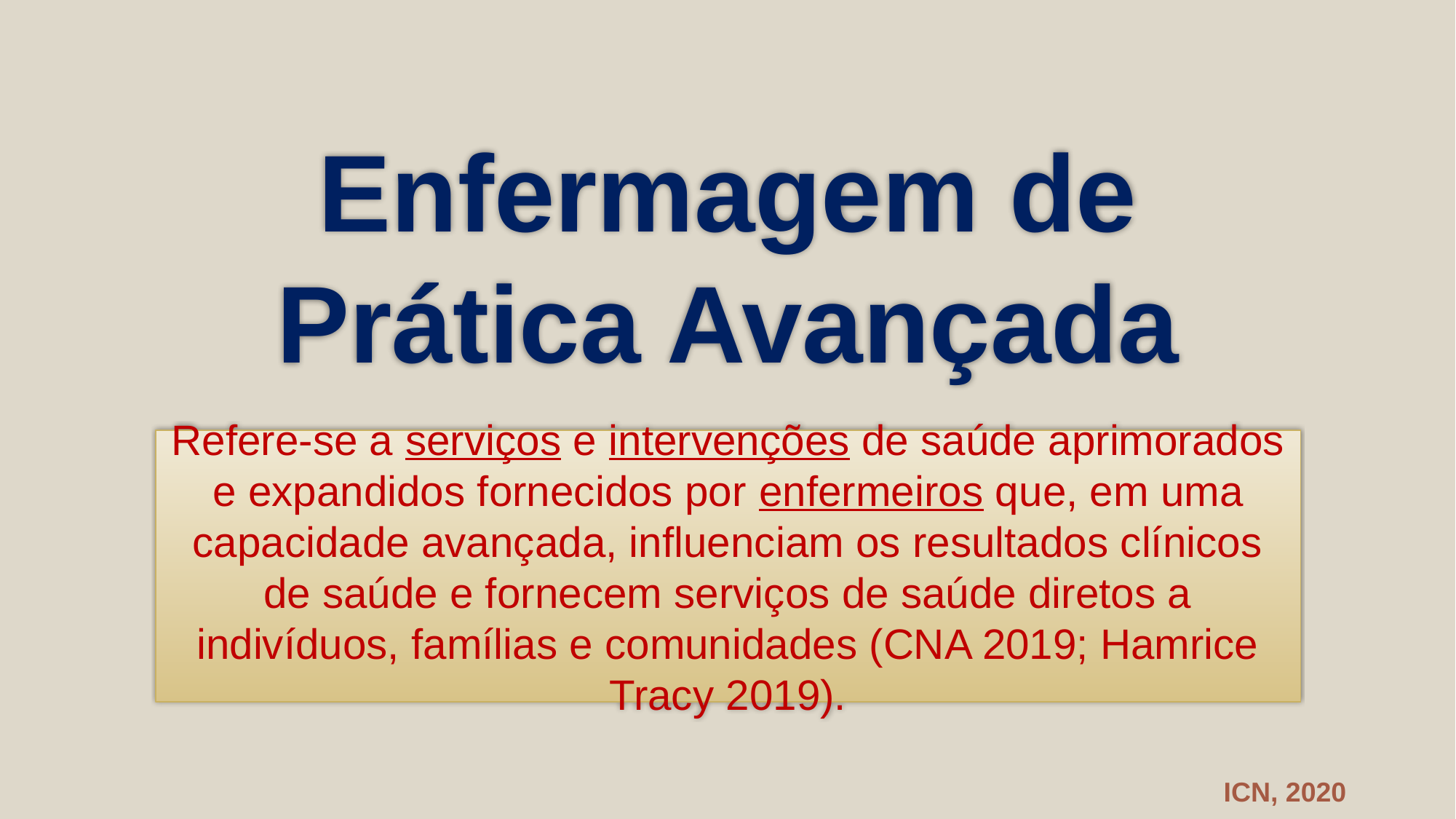

# Enfermagem de Prática Avançada
Refere-se a serviços e intervenções de saúde aprimorados e expandidos fornecidos por enfermeiros que, em uma capacidade avançada, influenciam os resultados clínicos de saúde e fornecem serviços de saúde diretos a indivíduos, famílias e comunidades (CNA 2019; Hamrice Tracy 2019).
ICN, 2020